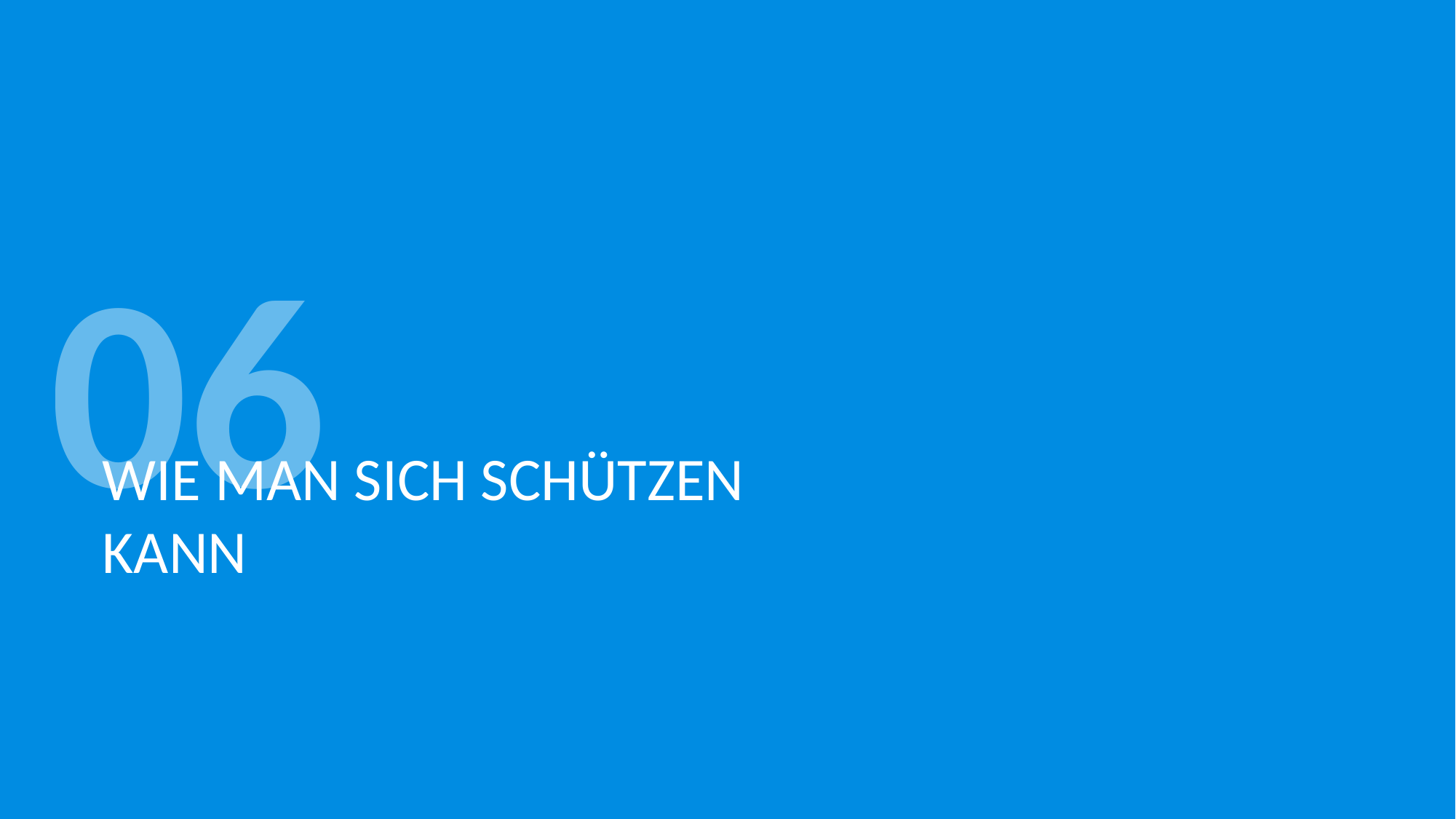

06
# Wie man sich schützen kann

16